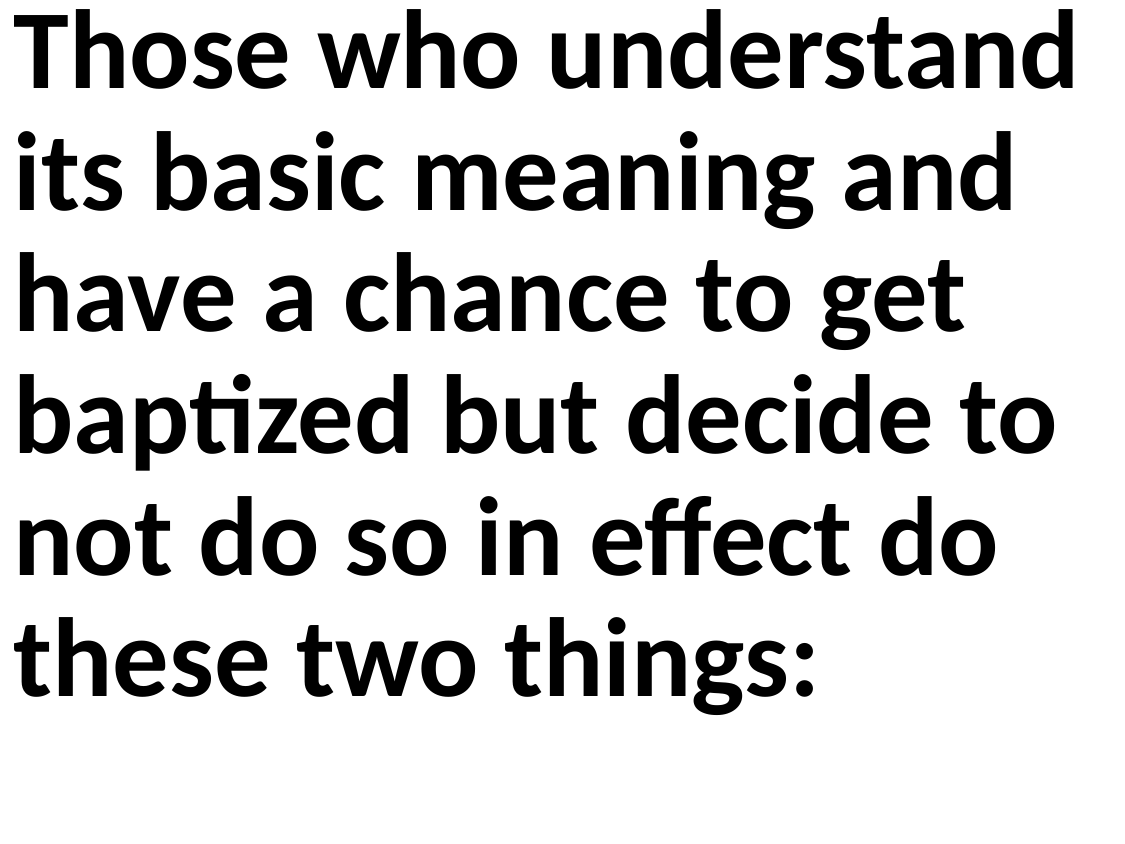

Those who understand its basic meaning and have a chance to get baptized but decide to not do so in effect do these two things: